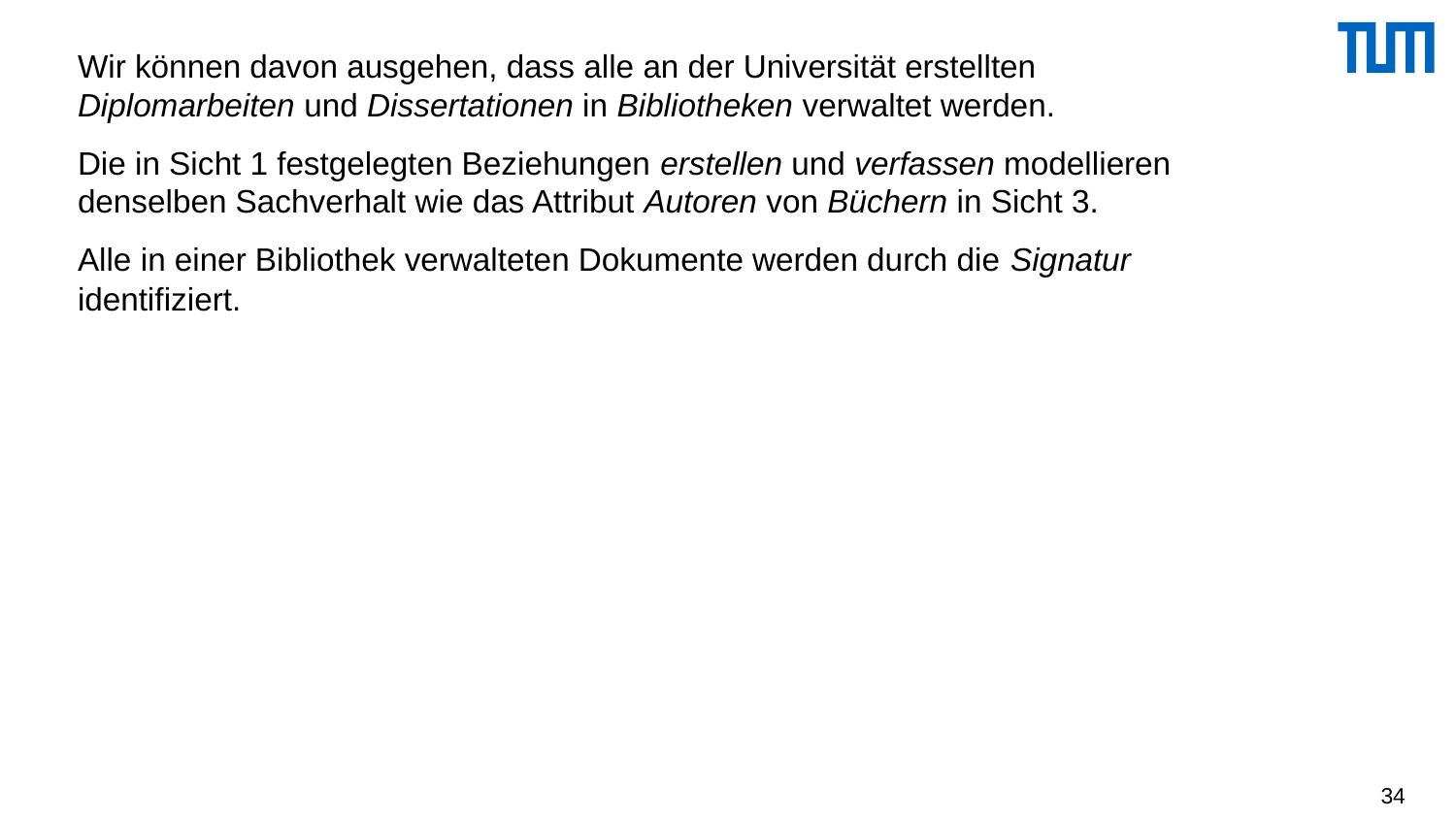

Wir können davon ausgehen, dass alle an der Universität erstellten Diplomarbeiten und Dissertationen in Bibliotheken verwaltet werden.
Die in Sicht 1 festgelegten Beziehungen erstellen und verfassen modellieren denselben Sachverhalt wie das Attribut Autoren von Büchern in Sicht 3.
Alle in einer Bibliothek verwalteten Dokumente werden durch die Signatur identifiziert.

34